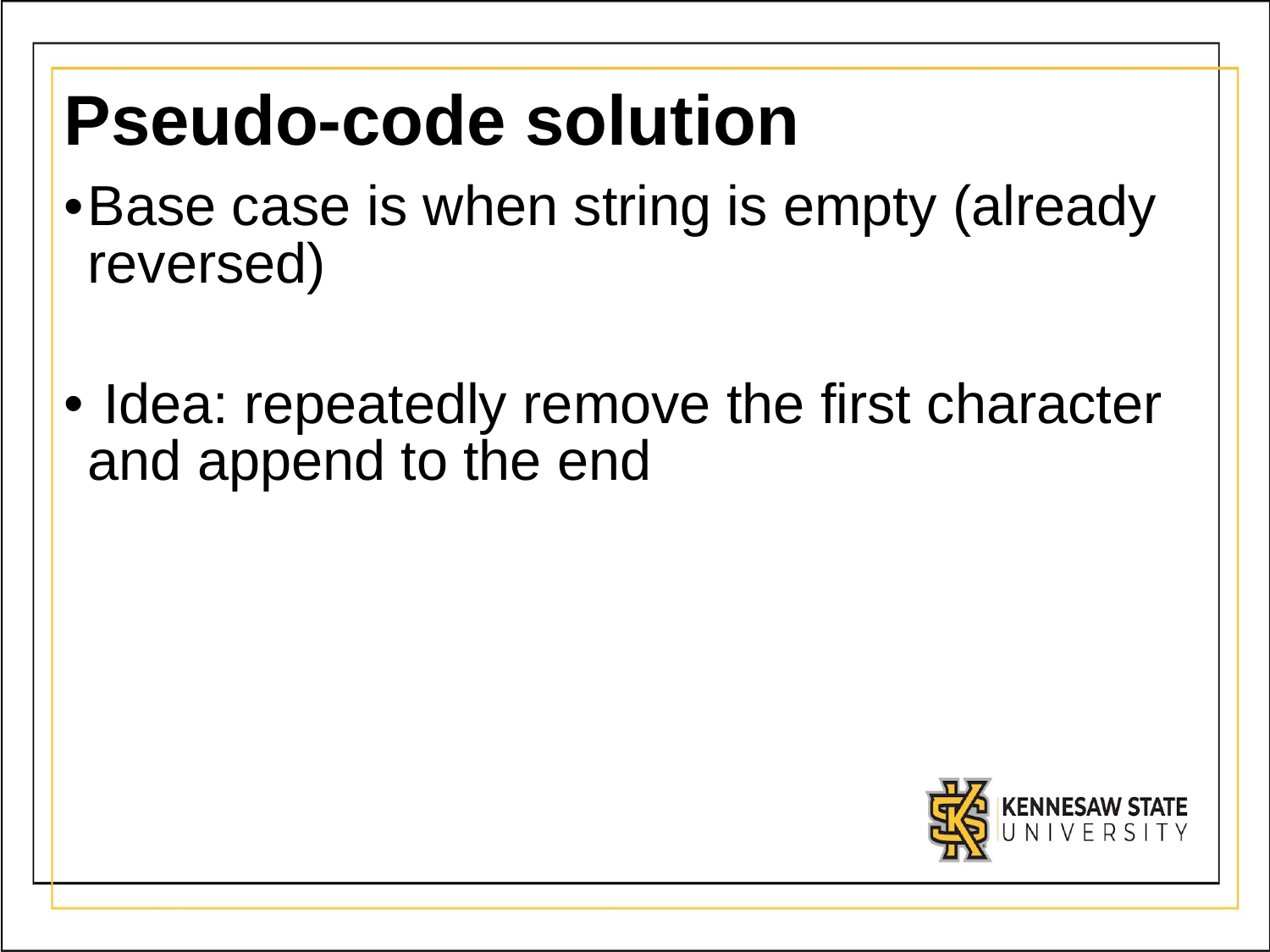

# Pseudo-code solution
Base case is when string is empty (already reversed)

 Idea: repeatedly remove the first character and append to the end